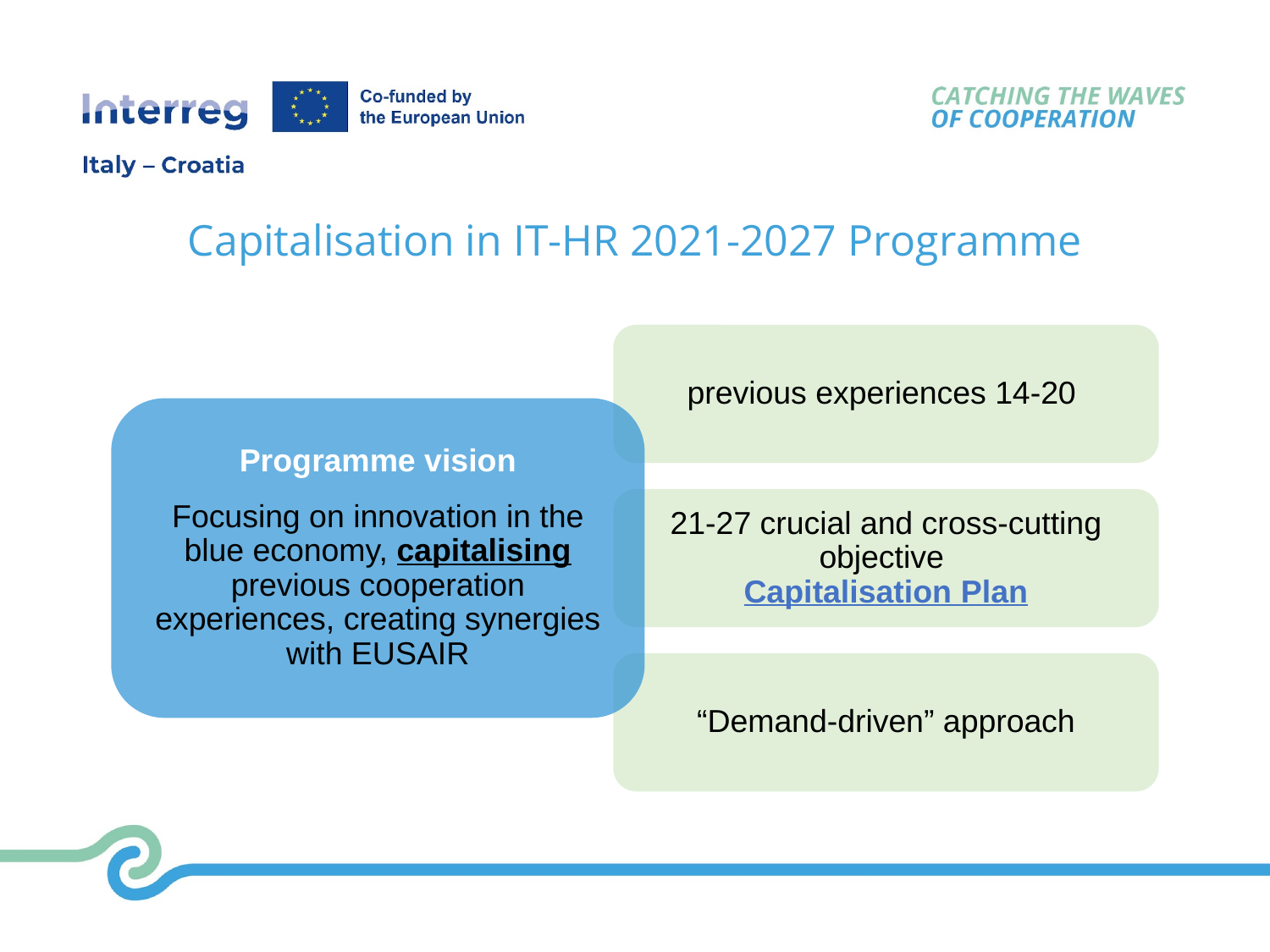

Capitalisation in IT-HR 2021-2027 Programme
previous experiences 14-20
Programme vision
Focusing on innovation in the blue economy, capitalising previous cooperation experiences, creating synergies with EUSAIR
21-27 crucial and cross-cutting objective
Capitalisation Plan
“Demand-driven” approach